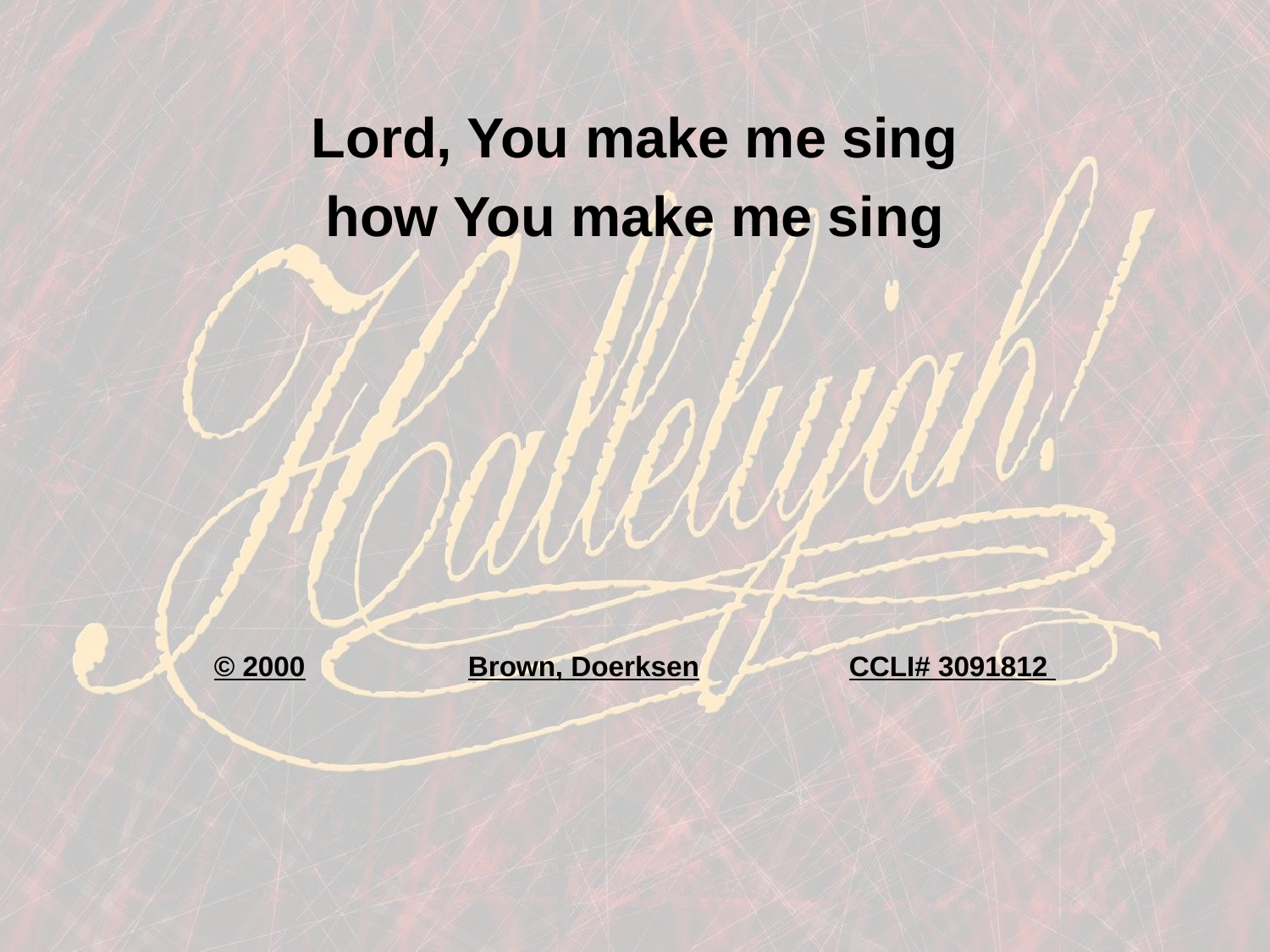

Lord, You make me sing
how You make me sing

© 2000		Brown, Doerksen		CCLI# 3091812